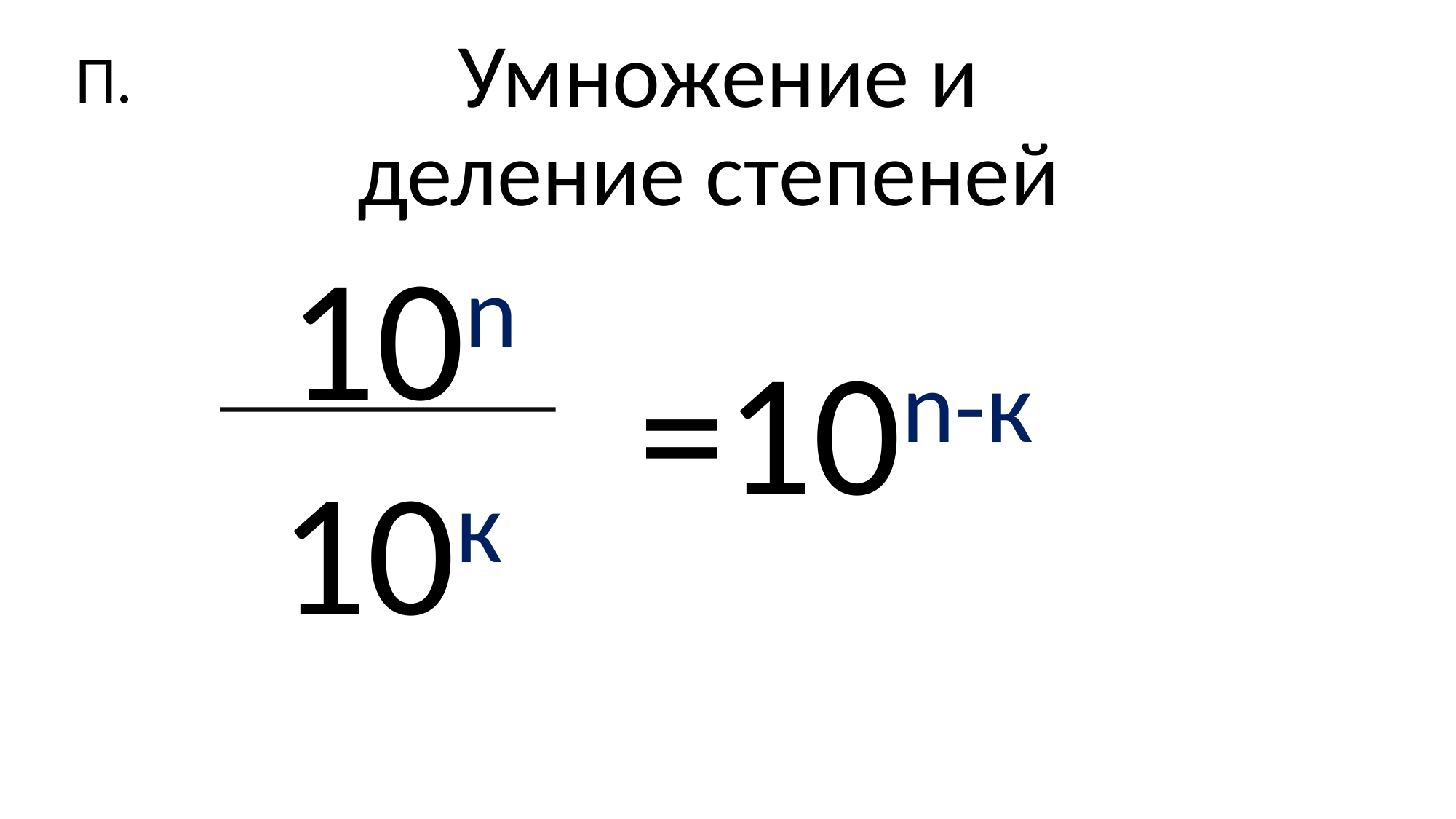

Умножение и деление степеней
П.
10n
=10n-к

10к